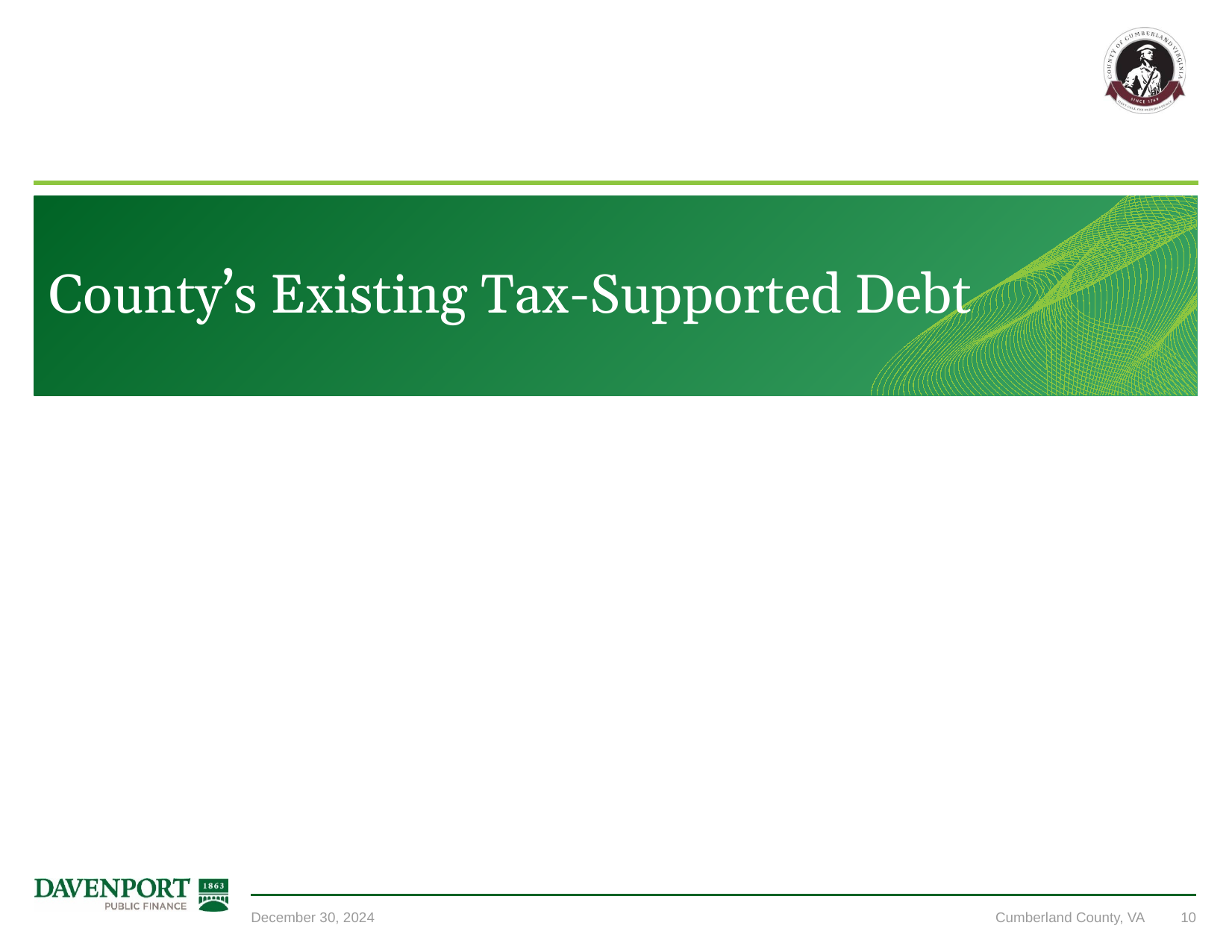

# County’s Existing Tax-Supported Debt

December 30, 2024
Cumberland County, VA
10